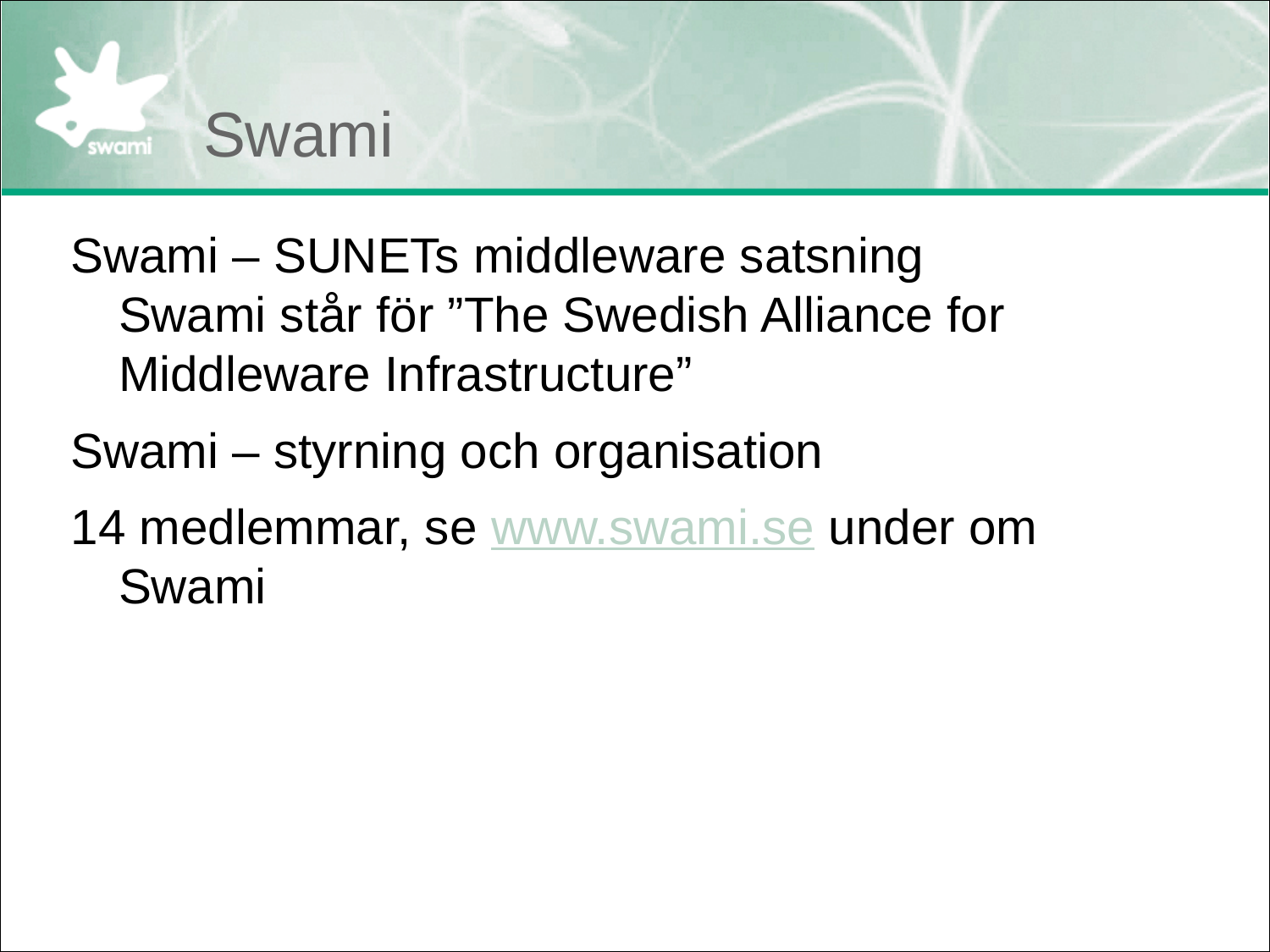

# Swami
Swami – SUNETs middleware satsning
Swami står för ”The Swedish Alliance for Middleware Infrastructure”
Swami – styrning och organisation
14 medlemmar, se www.swami.se under om Swami